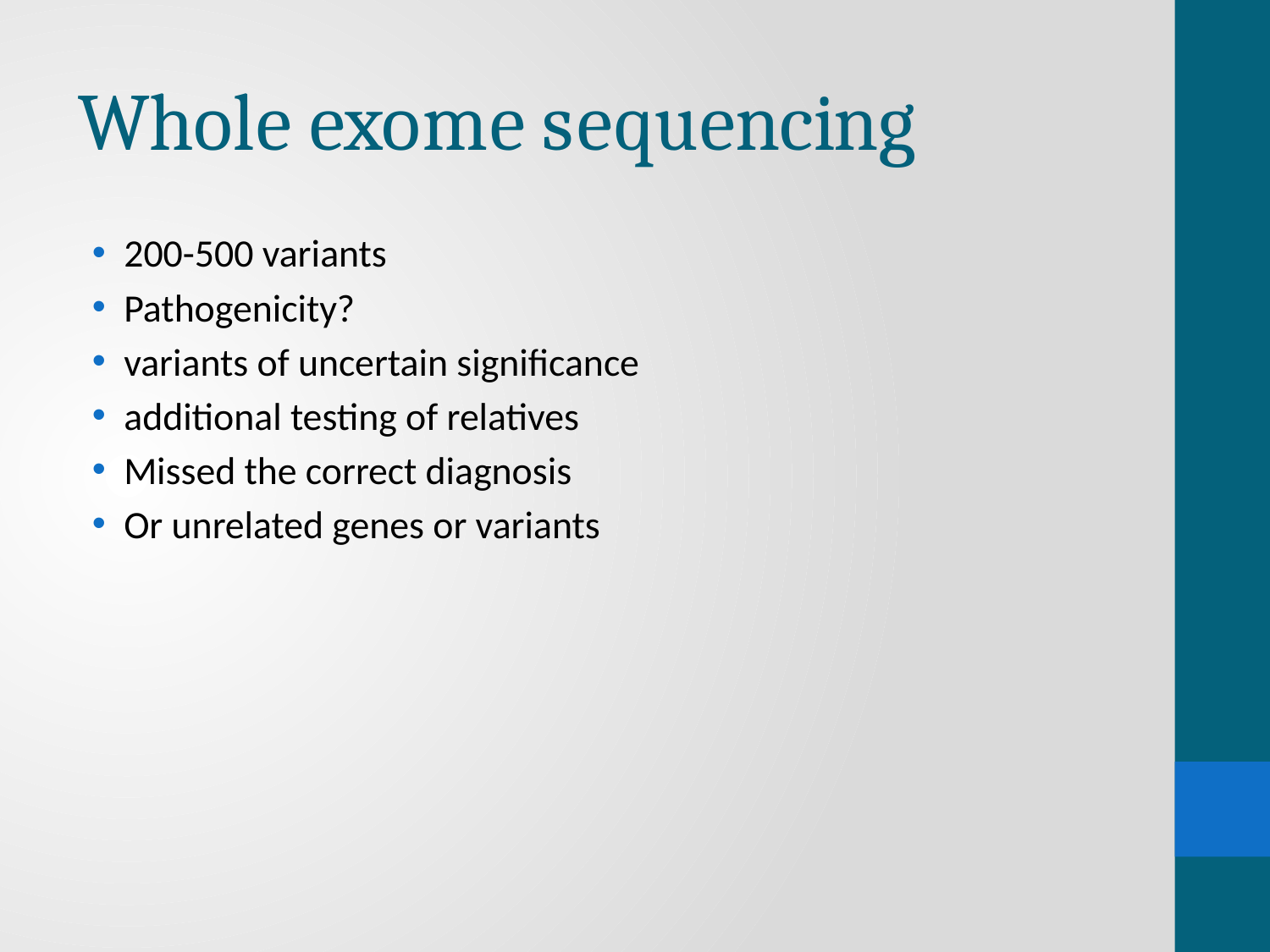

# Whole exome sequencing
200-500 variants
Pathogenicity?
variants of uncertain significance
additional testing of relatives
Missed the correct diagnosis
Or unrelated genes or variants